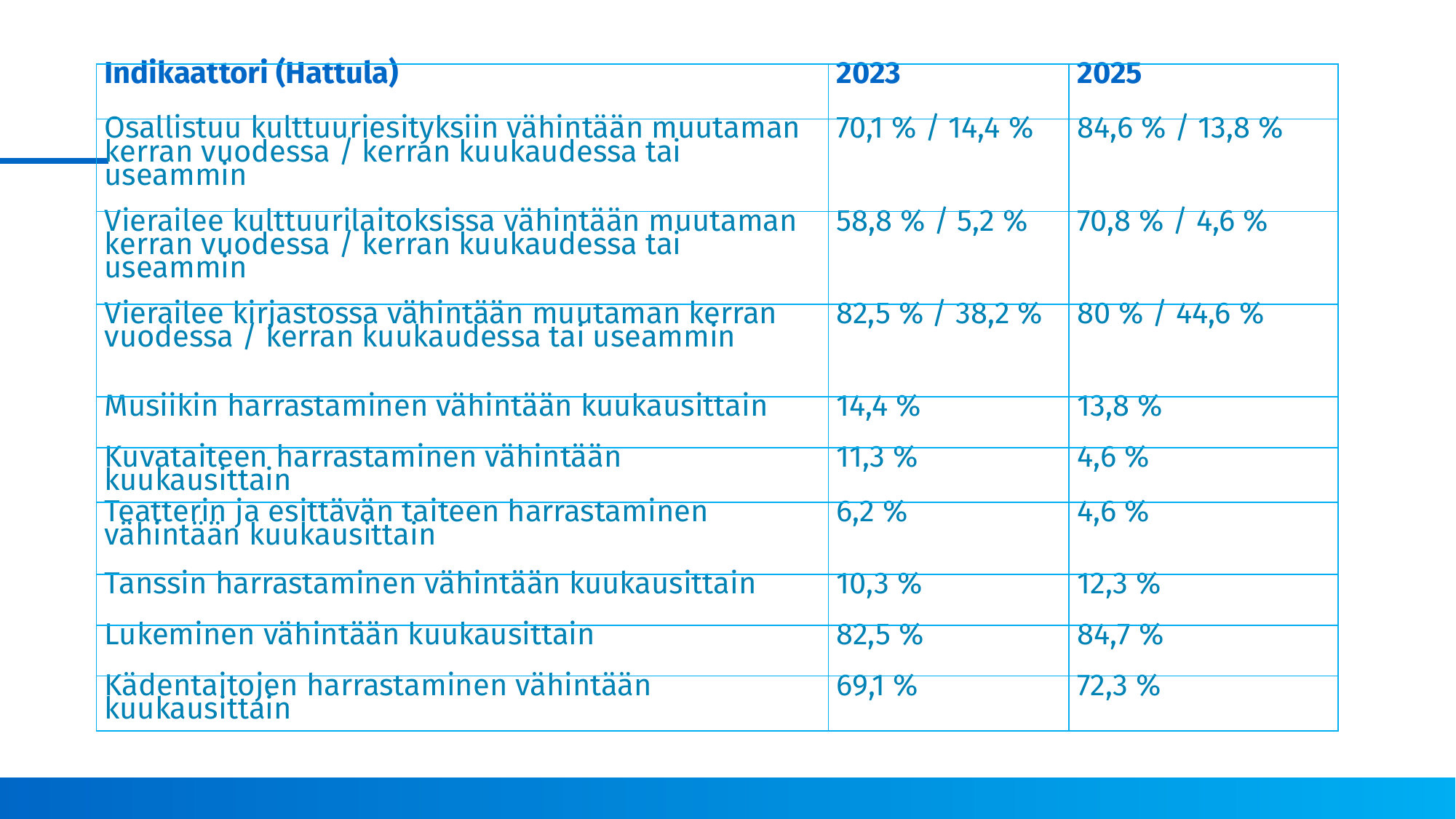

| Indikaattori (Hattula) | 2023 | 2025 |
| --- | --- | --- |
| Osallistuu kulttuuriesityksiin vähintään muutaman kerran vuodessa / kerran kuukaudessa tai useammin | 70,1 % / 14,4 % | 84,6 % / 13,8 % |
| Vierailee kulttuurilaitoksissa vähintään muutaman kerran vuodessa / kerran kuukaudessa tai useammin | 58,8 % / 5,2 % | 70,8 % / 4,6 % |
| Vierailee kirjastossa vähintään muutaman kerran vuodessa / kerran kuukaudessa tai useammin | 82,5 % / 38,2 % | 80 % / 44,6 % |
| Musiikin harrastaminen vähintään kuukausittain | 14,4 % | 13,8 % |
| Kuvataiteen harrastaminen vähintään kuukausittain | 11,3 % | 4,6 % |
| Teatterin ja esittävän taiteen harrastaminen vähintään kuukausittain | 6,2 % | 4,6 % |
| Tanssin harrastaminen vähintään kuukausittain | 10,3 % | 12,3 % |
| Lukeminen vähintään kuukausittain | 82,5 % | 84,7 % |
| Kädentaitojen harrastaminen vähintään kuukausittain | 69,1 % | 72,3 % |